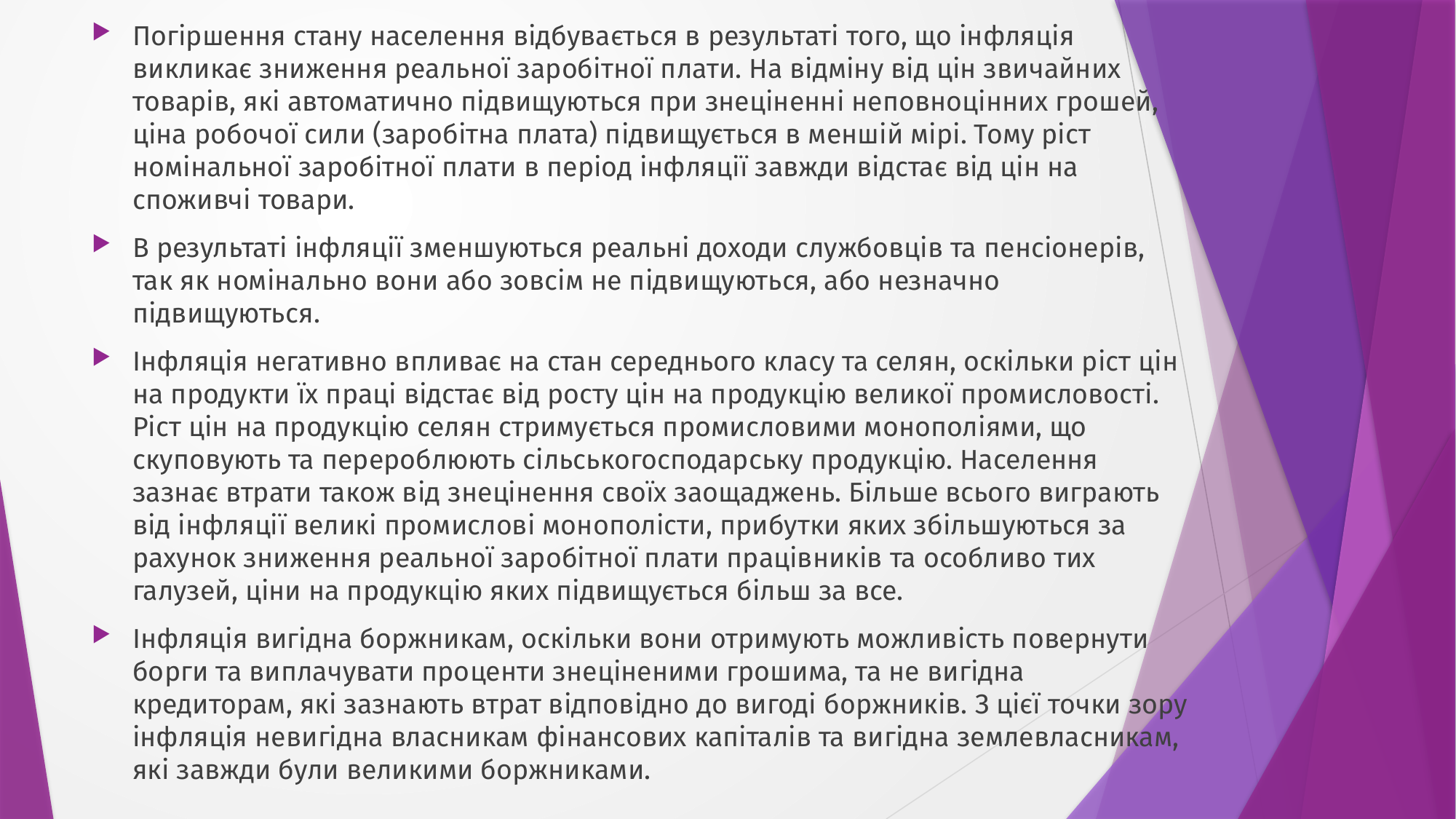

Погіршення стану населення відбувається в результаті того, що інфляція викликає зниження реальної заробітної плати. На відміну від цін звичайних товарів, які автоматично підвищуються при знеціненні неповноцінних грошей, ціна робочої сили (заробітна плата) підвищується в меншій мірі. Тому ріст номінальної заробітної плати в період інфляції завжди відстає від цін на споживчі товари.
В результаті інфляції зменшуються реальні доходи службовців та пенсіонерів, так як номінально вони або зовсім не підвищуються, або незначно підвищуються.
Інфляція негативно впливає на стан середнього класу та селян, оскільки ріст цін на продукти їх праці відстає від росту цін на продукцію великої промисловості. Ріст цін на продукцію селян стримується промисловими монополіями, що скуповують та перероблюють сільськогосподарську продукцію. Населення зазнає втрати також від знецінення своїх заощаджень. Більше всього виграють від інфляції великі промислові монополісти, прибутки яких збільшуються за рахунок зниження реальної заробітної плати працівників та особливо тих галузей, ціни на продукцію яких підвищується більш за все.
Інфляція вигідна боржникам, оскільки вони отримують можливість повернути борги та виплачувати проценти знеціненими грошима, та не вигідна кредиторам, які зазнають втрат відповідно до вигоді боржників. З цієї точки зору інфляція невигідна власникам фінансових капіталів та вигідна землевласникам, які завжди були великими боржниками.